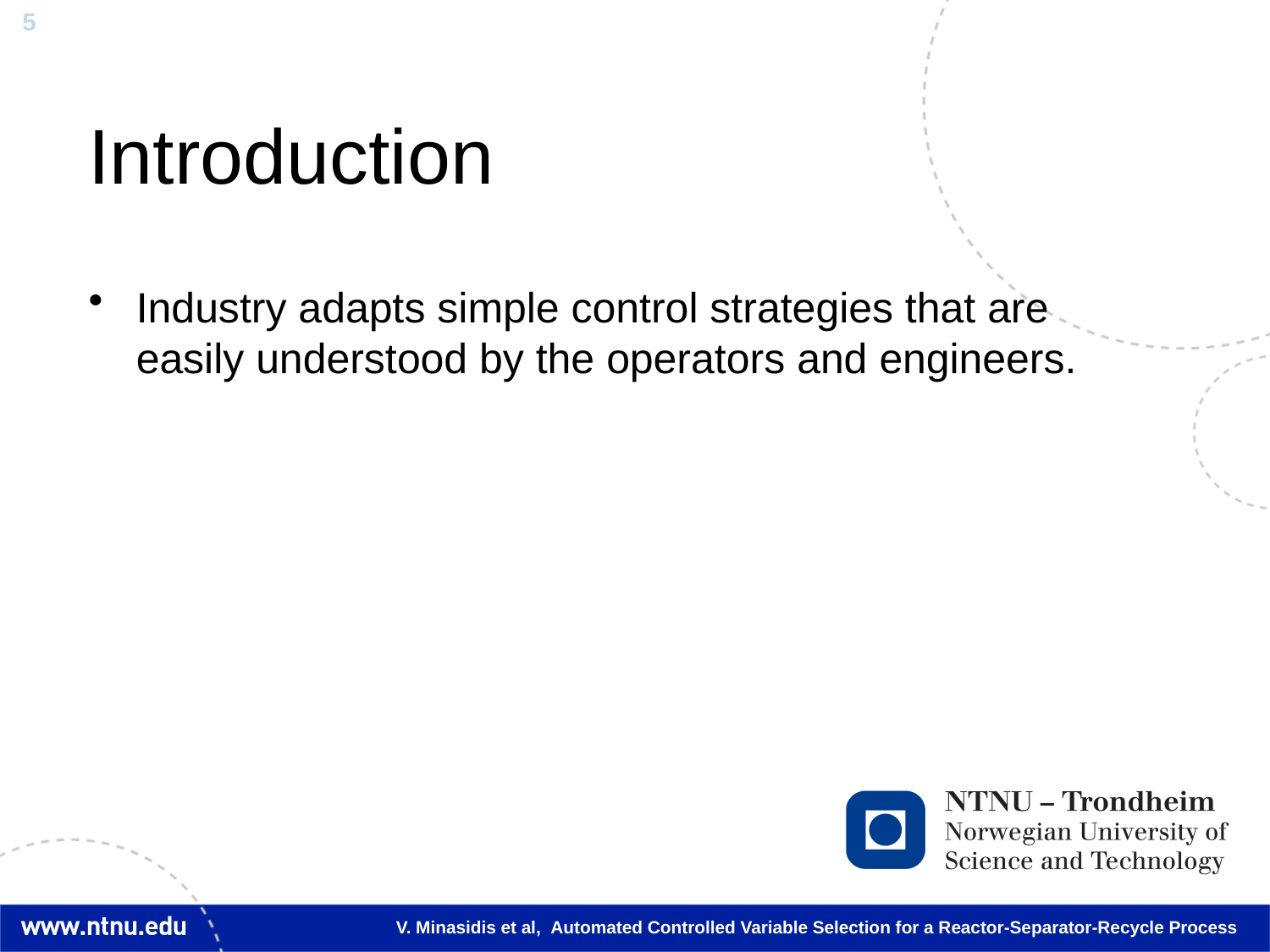

# Introduction
Industry adapts simple control strategies that are easily understood by the operators and engineers.
V. Minasidis et al,  Automated Controlled Variable Selection for a Reactor-Separator-Recycle Process